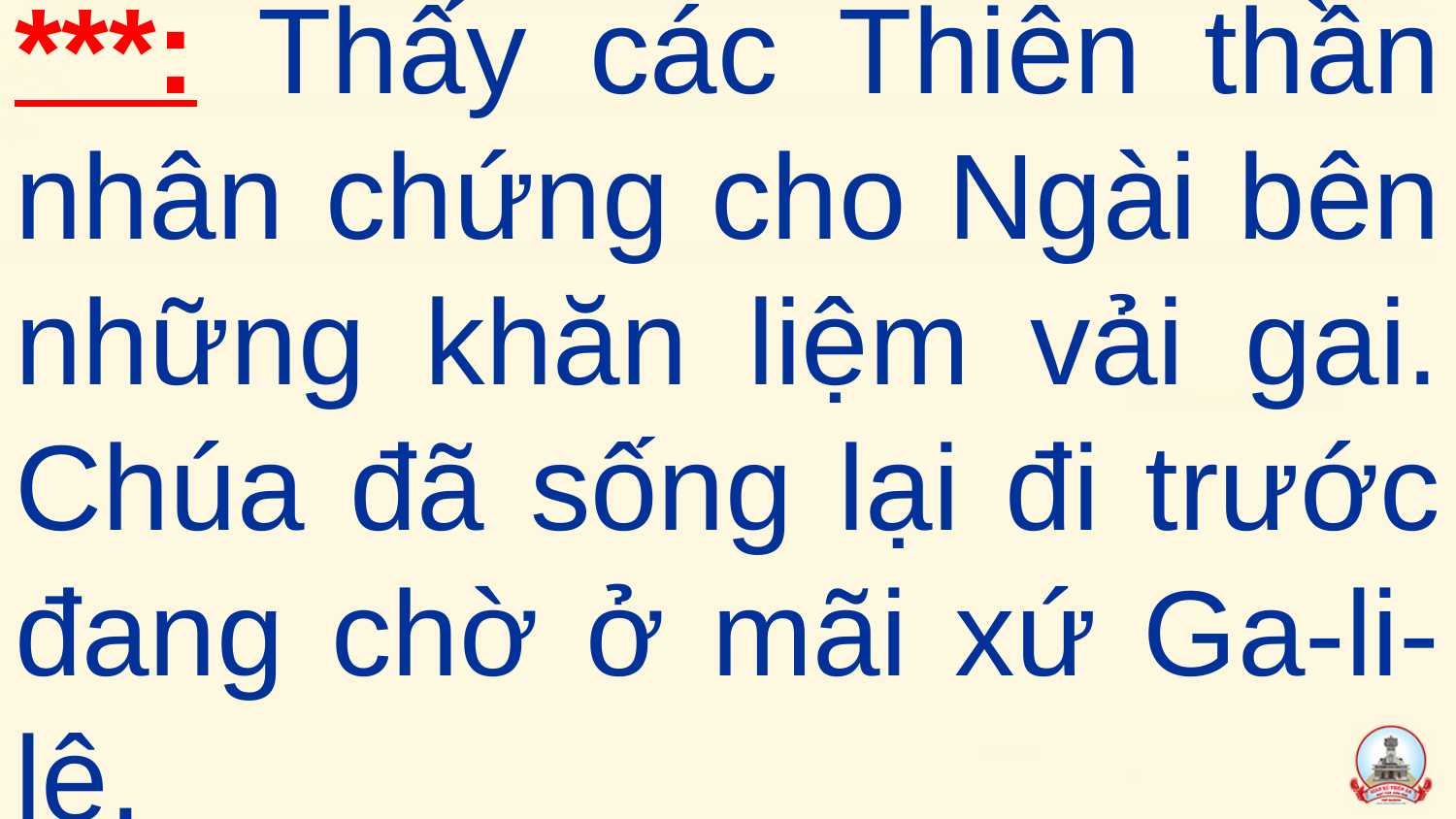

# ***: Thấy các Thiên thần nhân chứng cho Ngài bên những khăn liệm vải gai. Chúa đã sống lại đi trước đang chờ ở mãi xứ Ga-li-lê.